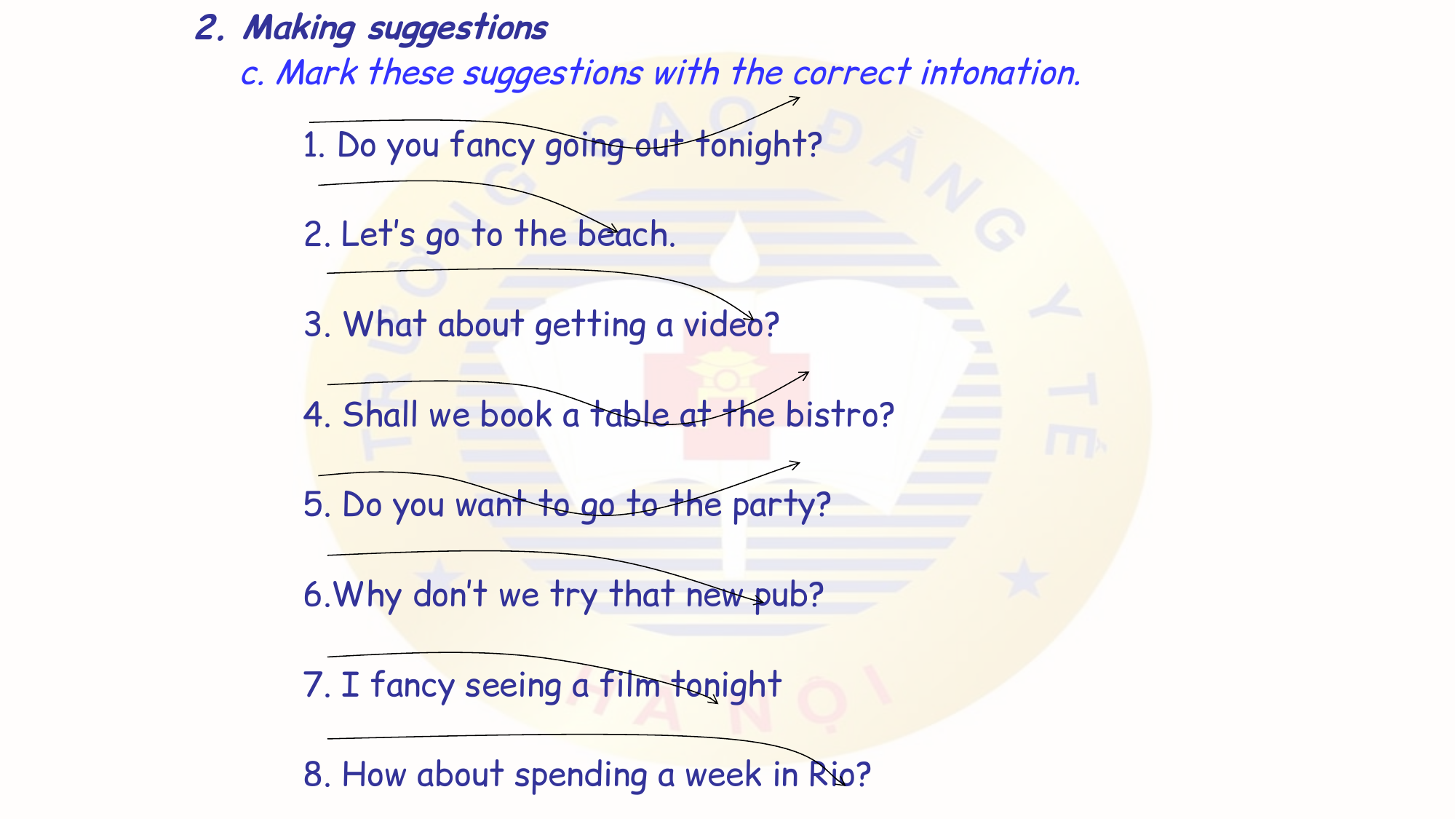

2. Making suggestions
c. Mark these suggestions with the correct intonation.

1. Do you fancy going out tonight?

2. Let’s go to the beach.

3. What about getting a video?

4. Shall we book a table at the bistro?

5. Do you want to go to the party?

6.Why don’t we try that new pub?

7. I fancy seeing a film tonight

8. How about spending a week in Rio?